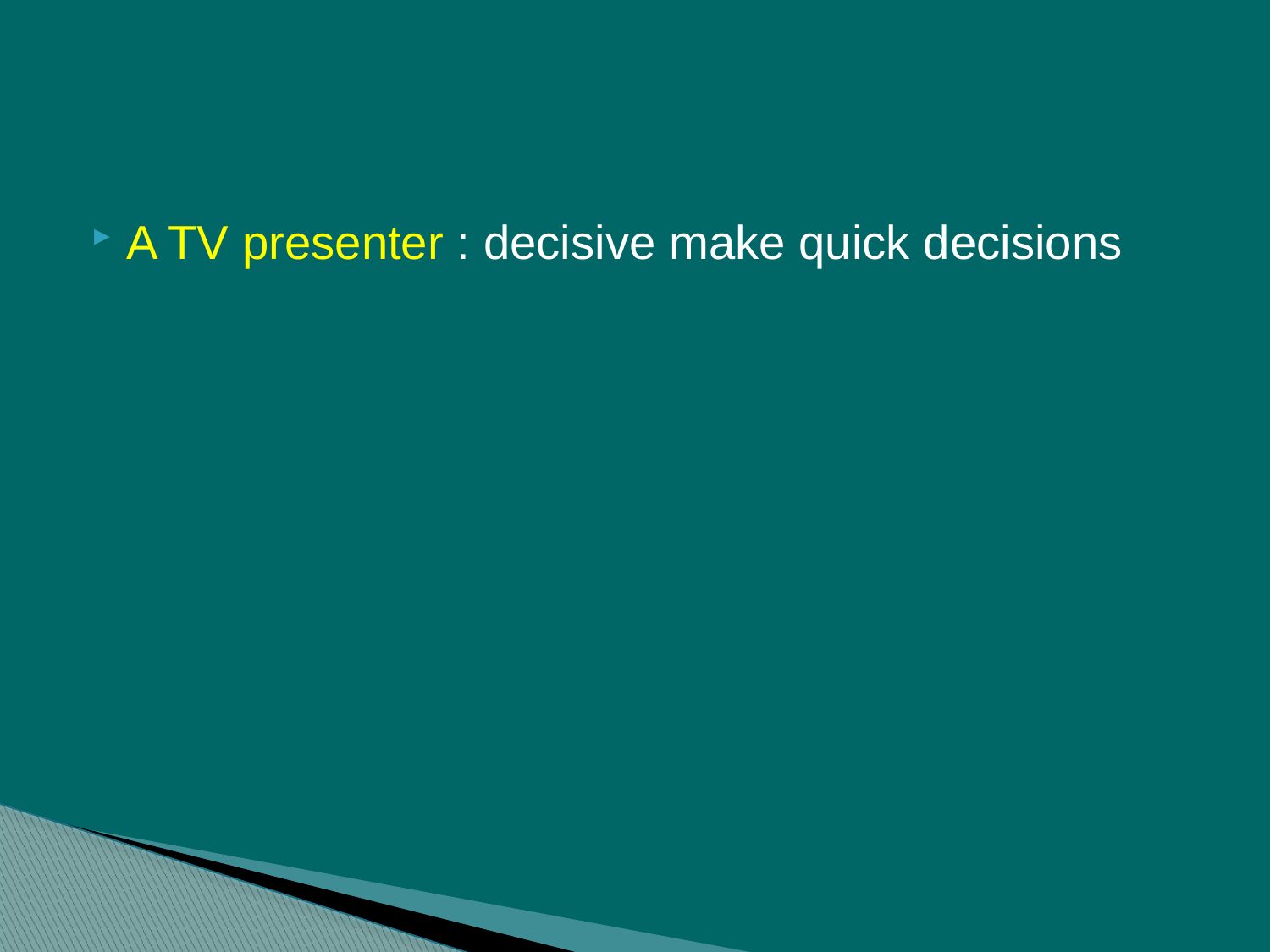

#
A TV presenter : decisive make quick decisions